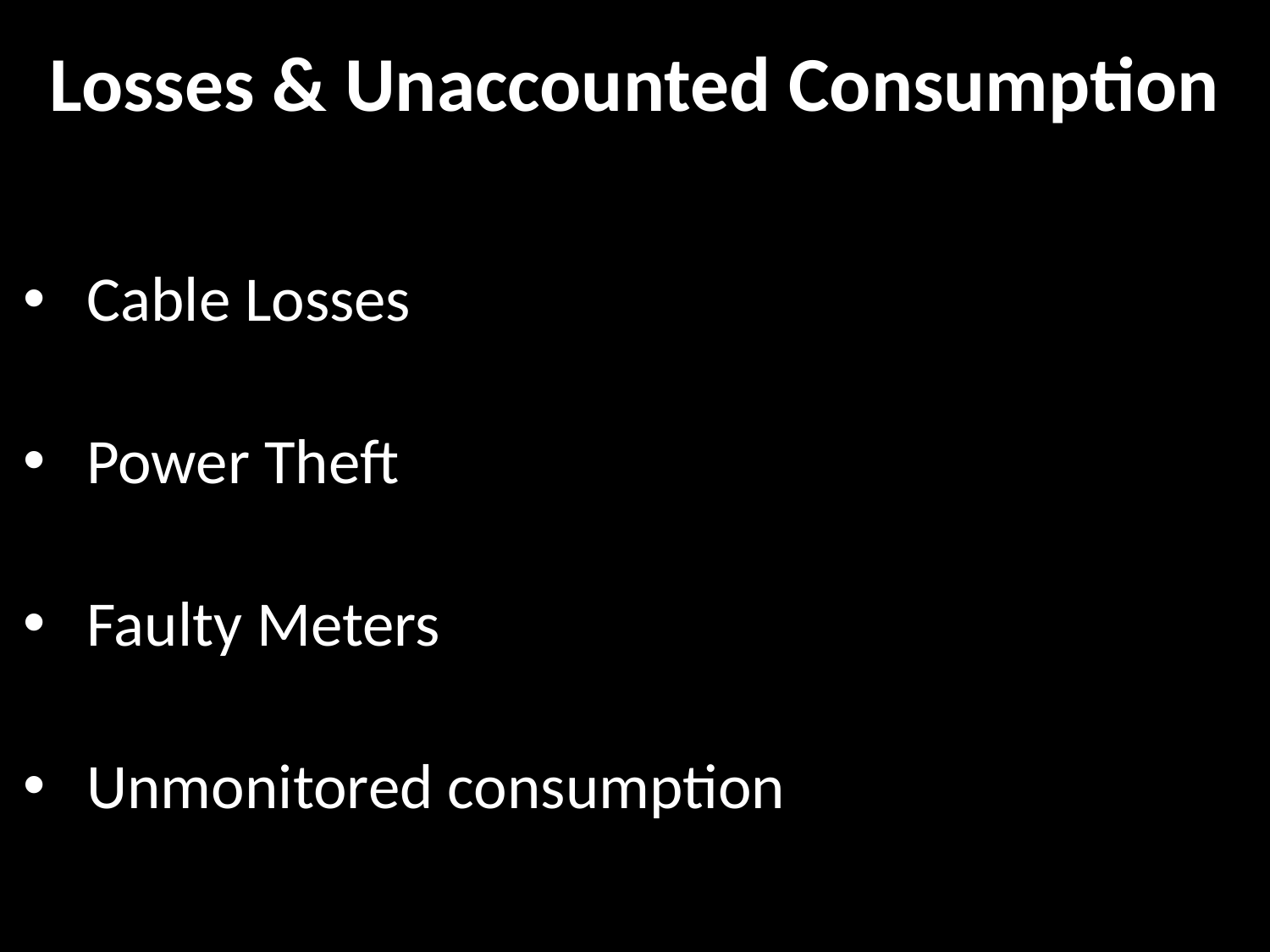

# Losses & Unaccounted Consumption

Cable Losses

Power Theft

Faulty Meters

Unmonitored consumption